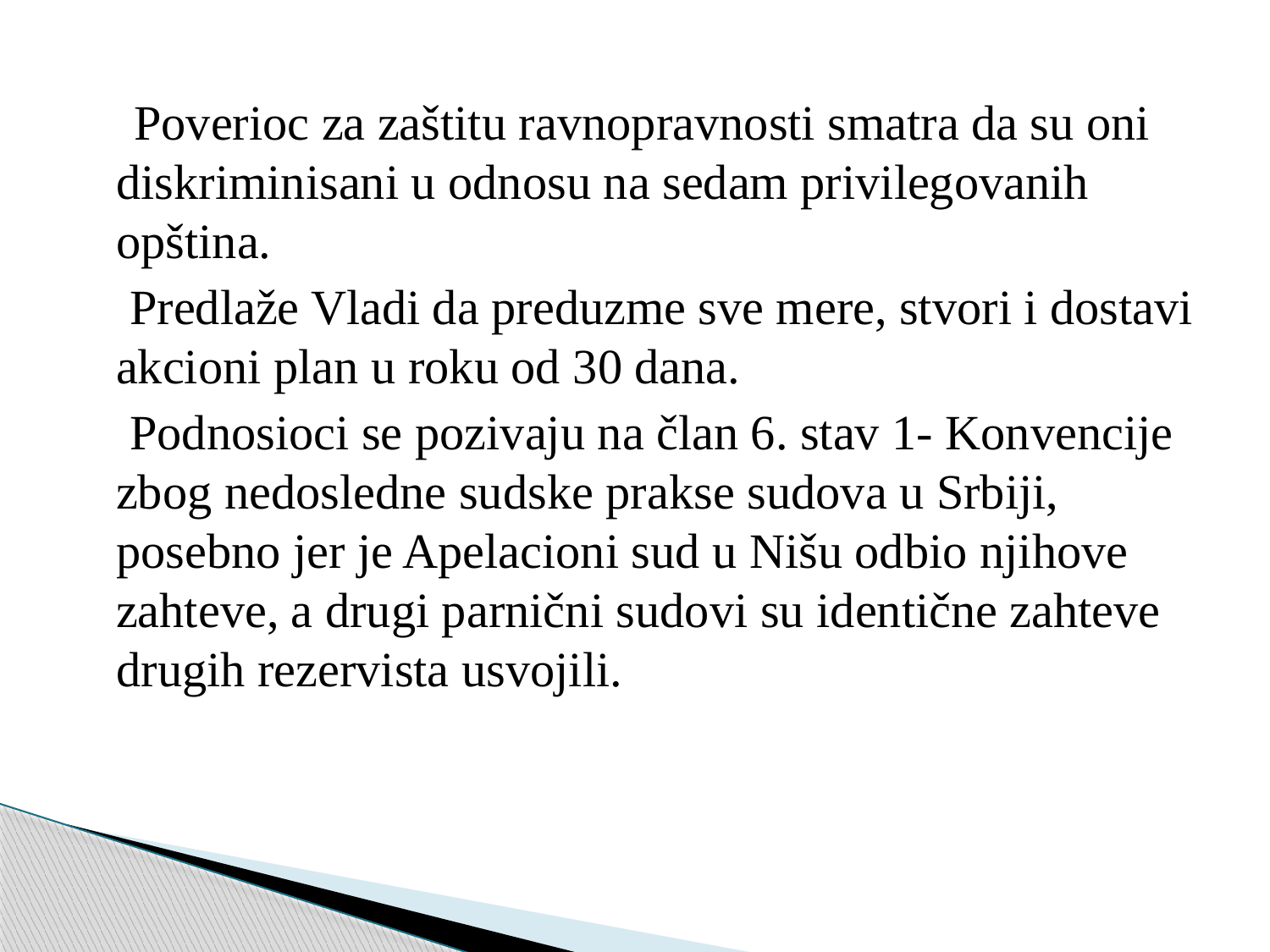

Poverioc za zaštitu ravnopravnosti smatra da su oni diskriminisani u odnosu na sedam privilegovanih opština.
    Predlaže Vladi da preduzme sve mere, stvori i dostavi akcioni plan u roku od 30 dana.
    Podnosioci se pozivaju na član 6. stav 1- Konvencije zbog nedosledne sudske prakse sudova u Srbiji, posebno jer je Apelacioni sud u Nišu odbio njihove zahteve, a drugi parnični sudovi su identične zahteve drugih rezervista usvojili.